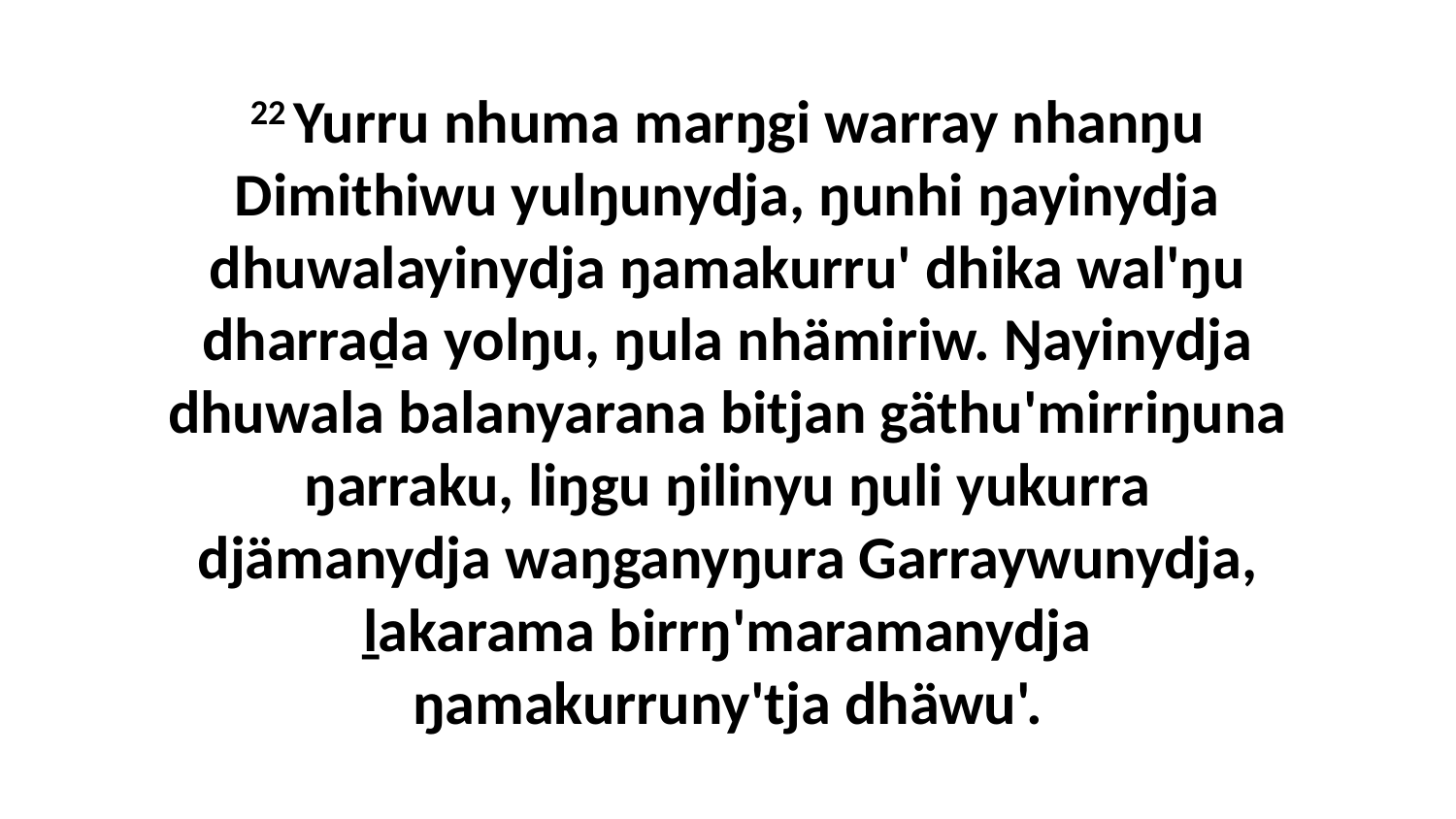

22 Yurru nhuma marŋgi warray nhanŋu Dimithiwu yulŋunydja, ŋunhi ŋayinydja dhuwalayinydja ŋamakurru' dhika wal'ŋu dharraḏa yolŋu, ŋula nhämiriw. Ŋayinydja dhuwala balanyarana bitjan gäthu'mirriŋuna ŋarraku, liŋgu ŋilinyu ŋuli yukurra djämanydja waŋganyŋura Garraywunydja, ḻakarama birrŋ'maramanydja ŋamakurruny'tja dhäwu'.